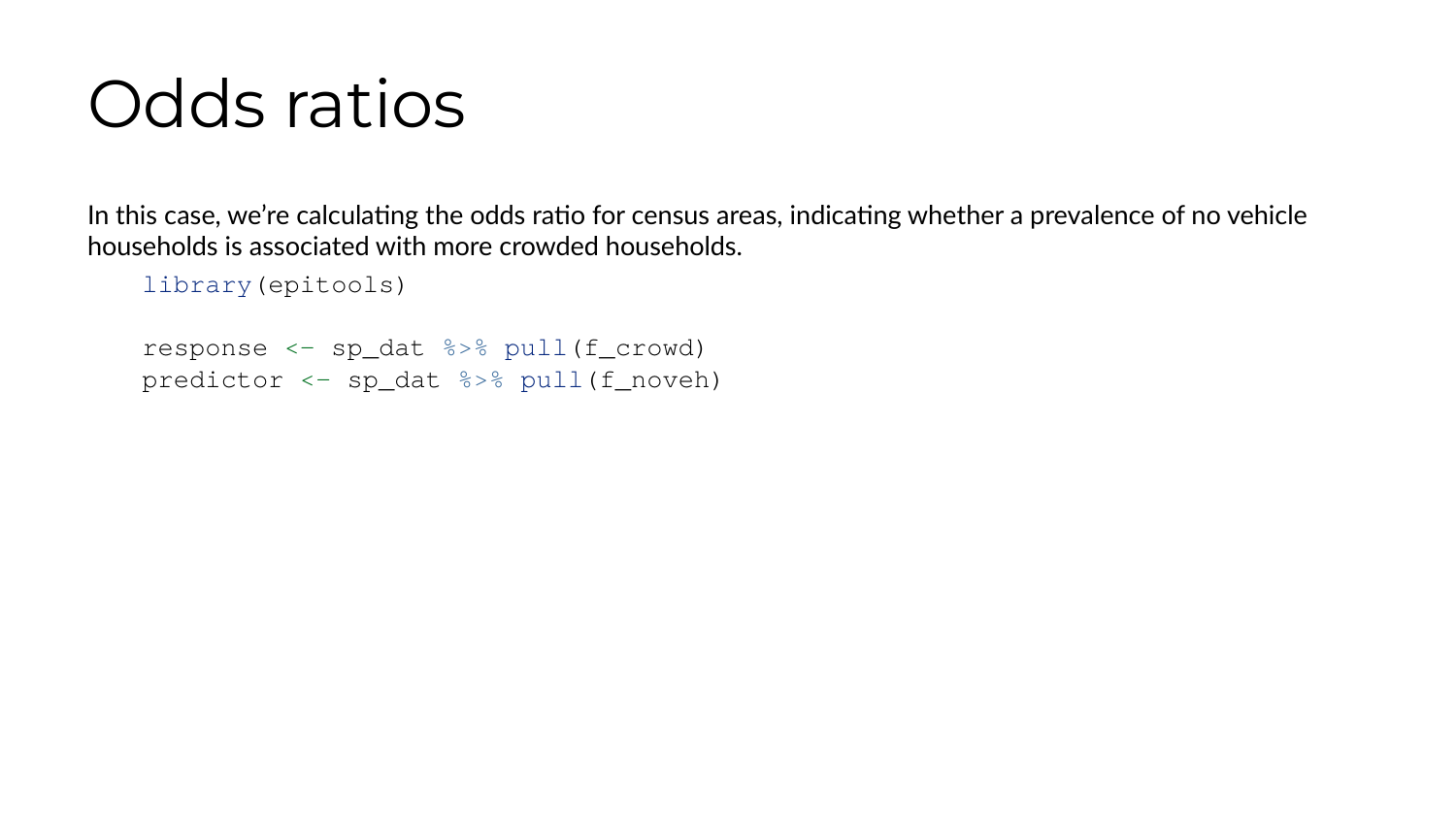

# Odds ratios
In this case, we’re calculating the odds ratio for census areas, indicating whether a prevalence of no vehicle households is associated with more crowded households.
library(epitools)
response <- sp_dat %>% pull(f_crowd)
predictor <- sp_dat %>% pull(f_noveh)